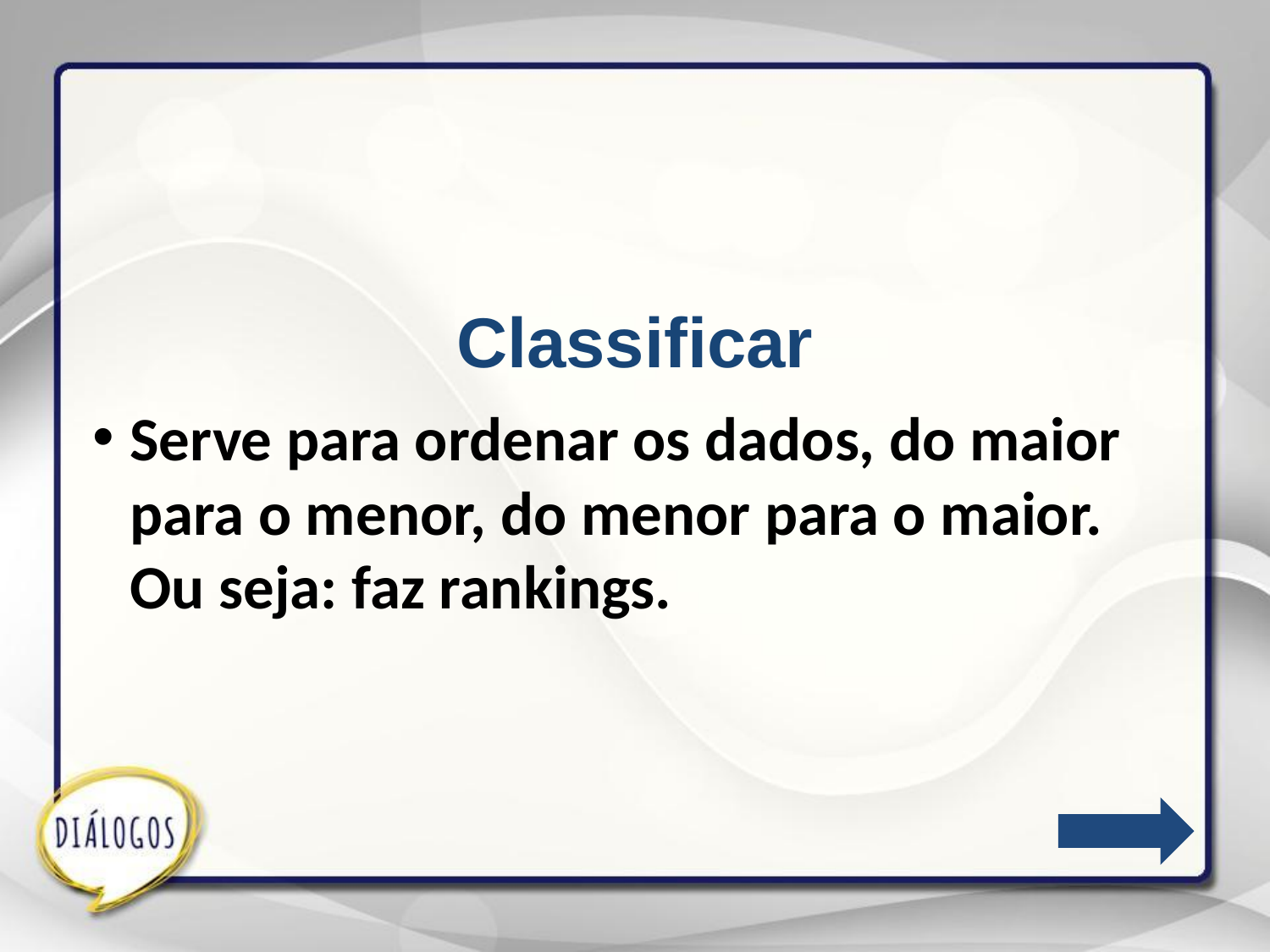

Classificar
Serve para ordenar os dados, do maior para o menor, do menor para o maior.
Ou seja: faz rankings.